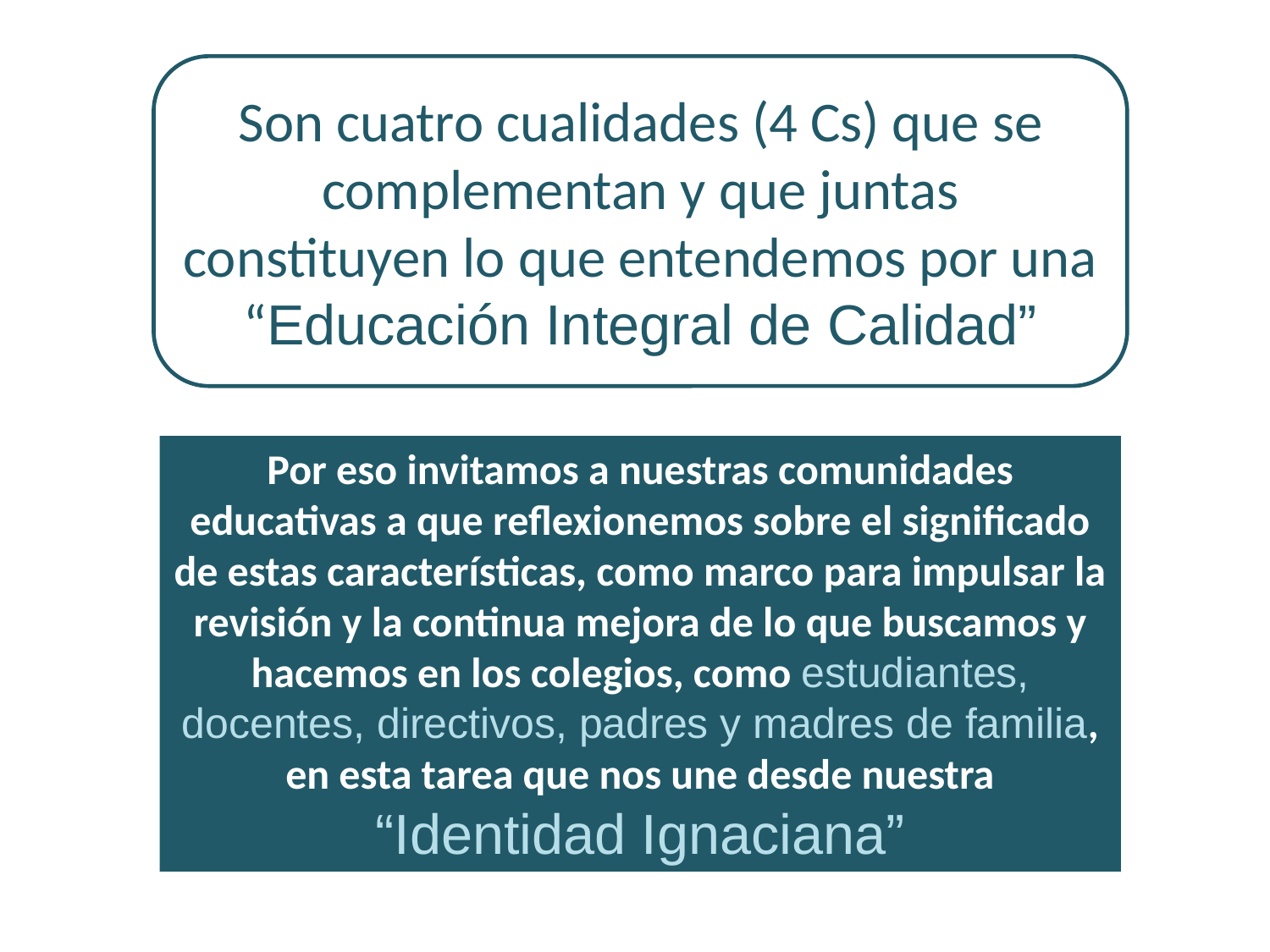

Son cuatro cualidades (4 Cs) que se complementan y que juntas constituyen lo que entendemos por una “Educación Integral de Calidad”
Por eso invitamos a nuestras comunidades educativas a que reflexionemos sobre el significado de estas características, como marco para impulsar la revisión y la continua mejora de lo que buscamos y hacemos en los colegios, como estudiantes, docentes, directivos, padres y madres de familia, en esta tarea que nos une desde nuestra “Identidad Ignaciana”